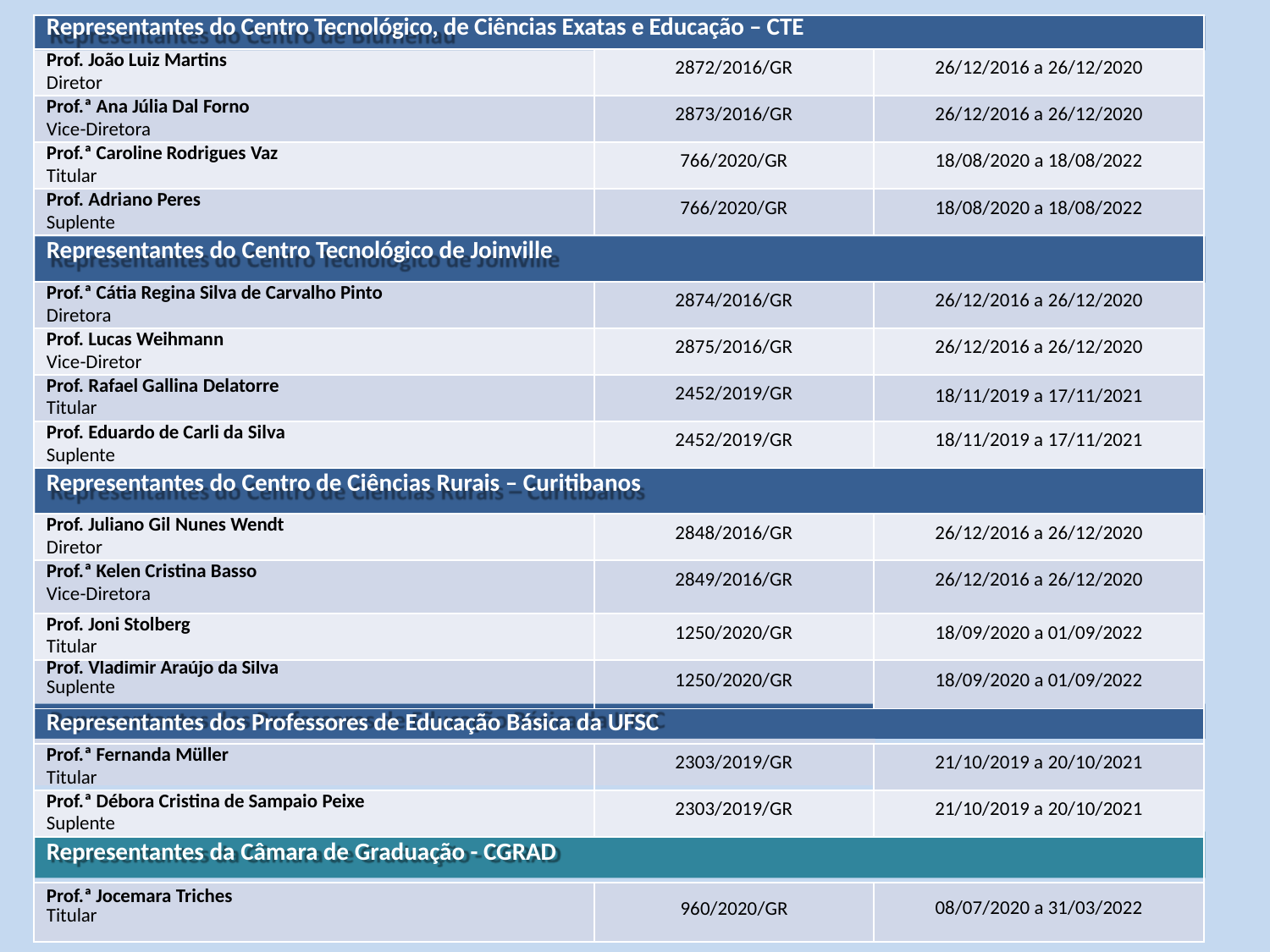

| Representantes do Centro Tecnológico, de Ciências Exatas e Educação – CTE |  |  |
| --- | --- | --- |
| Prof. João Luiz Martins Diretor | 2872/2016/GR | 26/12/2016 a 26/12/2020 |
| Prof.ª Ana Júlia Dal Forno Vice-Diretora | 2873/2016/GR | 26/12/2016 a 26/12/2020 |
| Prof.ª Caroline Rodrigues Vaz Titular | 766/2020/GR | 18/08/2020 a 18/08/2022 |
| Prof. Adriano Peres Suplente | 766/2020/GR | 18/08/2020 a 18/08/2022 |
| Representantes do Centro Tecnológico de Joinville |  |  |
| Prof.ª Cátia Regina Silva de Carvalho Pinto Diretora | 2874/2016/GR | 26/12/2016 a 26/12/2020 |
| Prof. Lucas Weihmann Vice-Diretor | 2875/2016/GR | 26/12/2016 a 26/12/2020 |
| Prof. Rafael Gallina Delatorre Titular | 2452/2019/GR | 18/11/2019 a 17/11/2021 |
| Prof. Eduardo de Carli da Silva Suplente | 2452/2019/GR | 18/11/2019 a 17/11/2021 |
| Representantes do Centro de Ciências Rurais – Curitibanos |  |  |
| Prof. Juliano Gil Nunes Wendt Diretor | 2848/2016/GR | 26/12/2016 a 26/12/2020 |
| Prof.ª Kelen Cristina Basso Vice-Diretora | 2849/2016/GR | 26/12/2016 a 26/12/2020 |
| Prof. Joni Stolberg Titular | 1250/2020/GR | 18/09/2020 a 01/09/2022 |
| Prof. Vladimir Araújo da Silva Suplente | 1250/2020/GR | 18/09/2020 a 01/09/2022 |
| Representantes dos Professores de Educação Básica da UFSC |  |  |
| Prof.ª Fernanda Müller Titular | 2303/2019/GR | 21/10/2019 a 20/10/2021 |
| Prof.ª Débora Cristina de Sampaio Peixe Suplente | 2303/2019/GR | 21/10/2019 a 20/10/2021 |
| Representantes da Câmara de Graduação - CGRAD |  |  |
| Prof.ª Jocemara Triches Titular | 960/2020/GR | 08/07/2020 a 31/03/2022 |